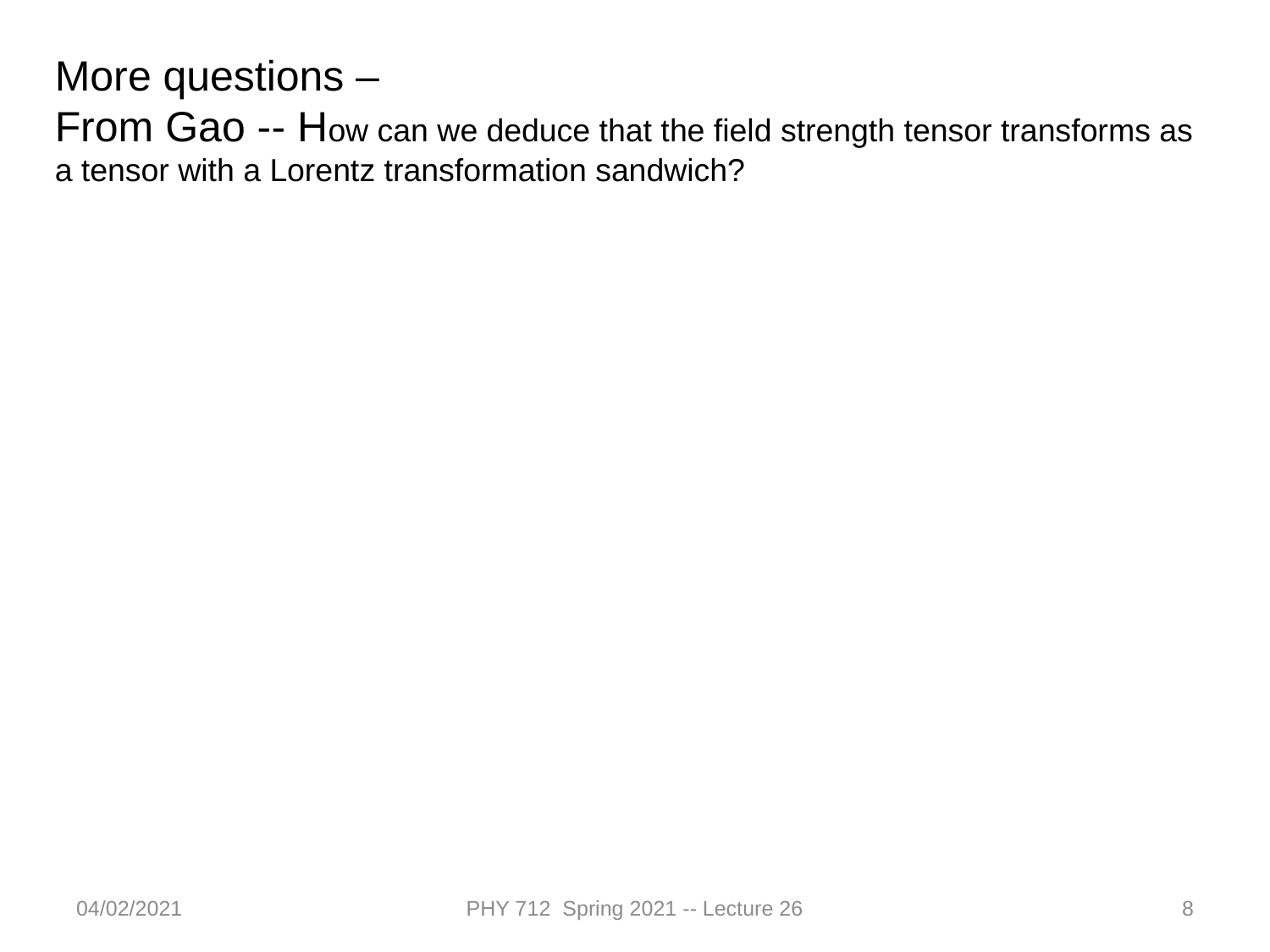

More questions –
From Gao -- How can we deduce that the field strength tensor transforms as a tensor with a Lorentz transformation sandwich?
04/02/2021
PHY 712  Spring 2021 -- Lecture 26
8